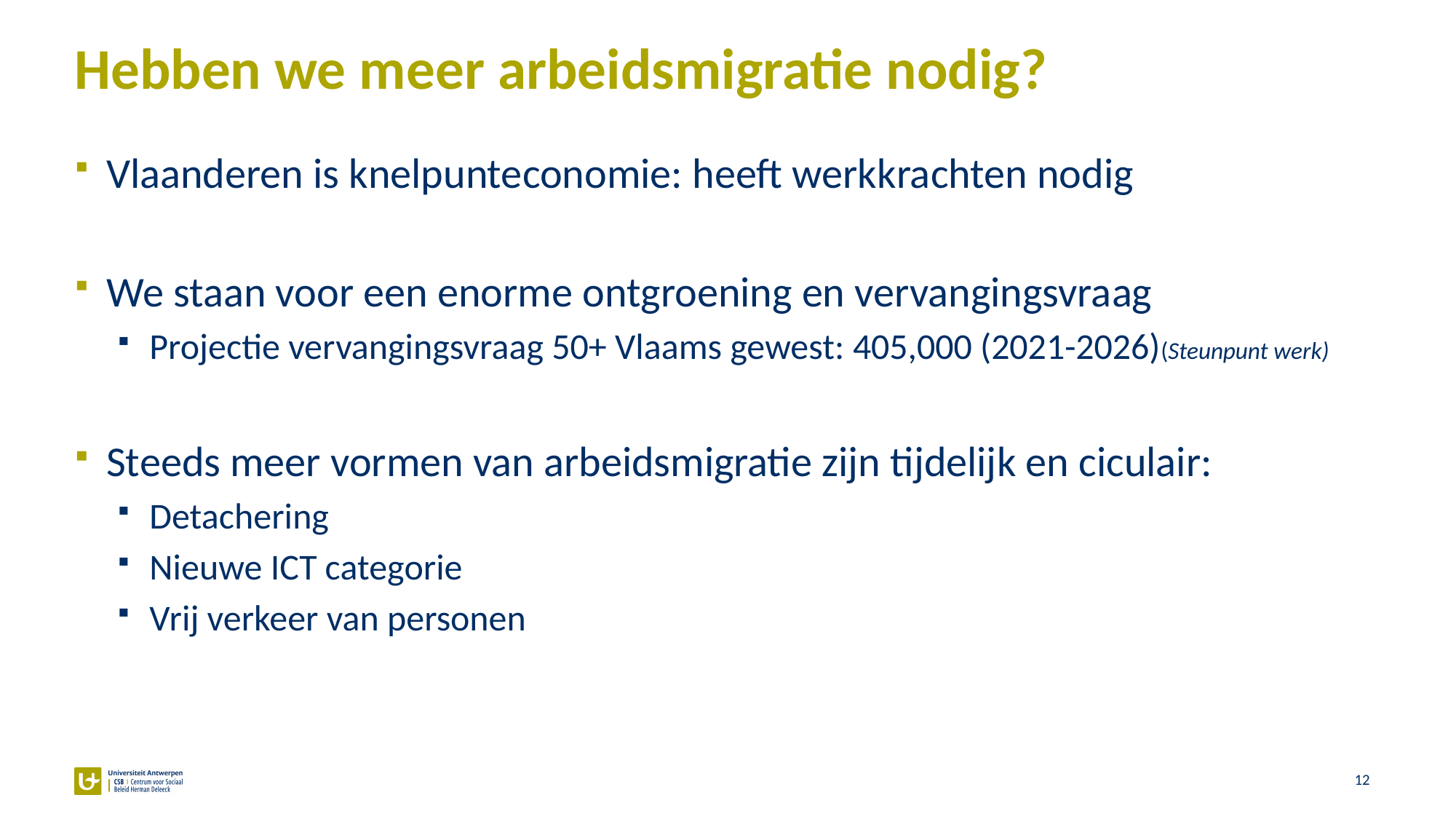

# Hebben we meer arbeidsmigratie nodig?
Vlaanderen is knelpunteconomie: heeft werkkrachten nodig

We staan voor een enorme ontgroening en vervangingsvraag
Projectie vervangingsvraag 50+ Vlaams gewest: 405,000 (2021-2026)(Steunpunt werk)

Steeds meer vormen van arbeidsmigratie zijn tijdelijk en ciculair:
Detachering
Nieuwe ICT categorie
Vrij verkeer van personen

12